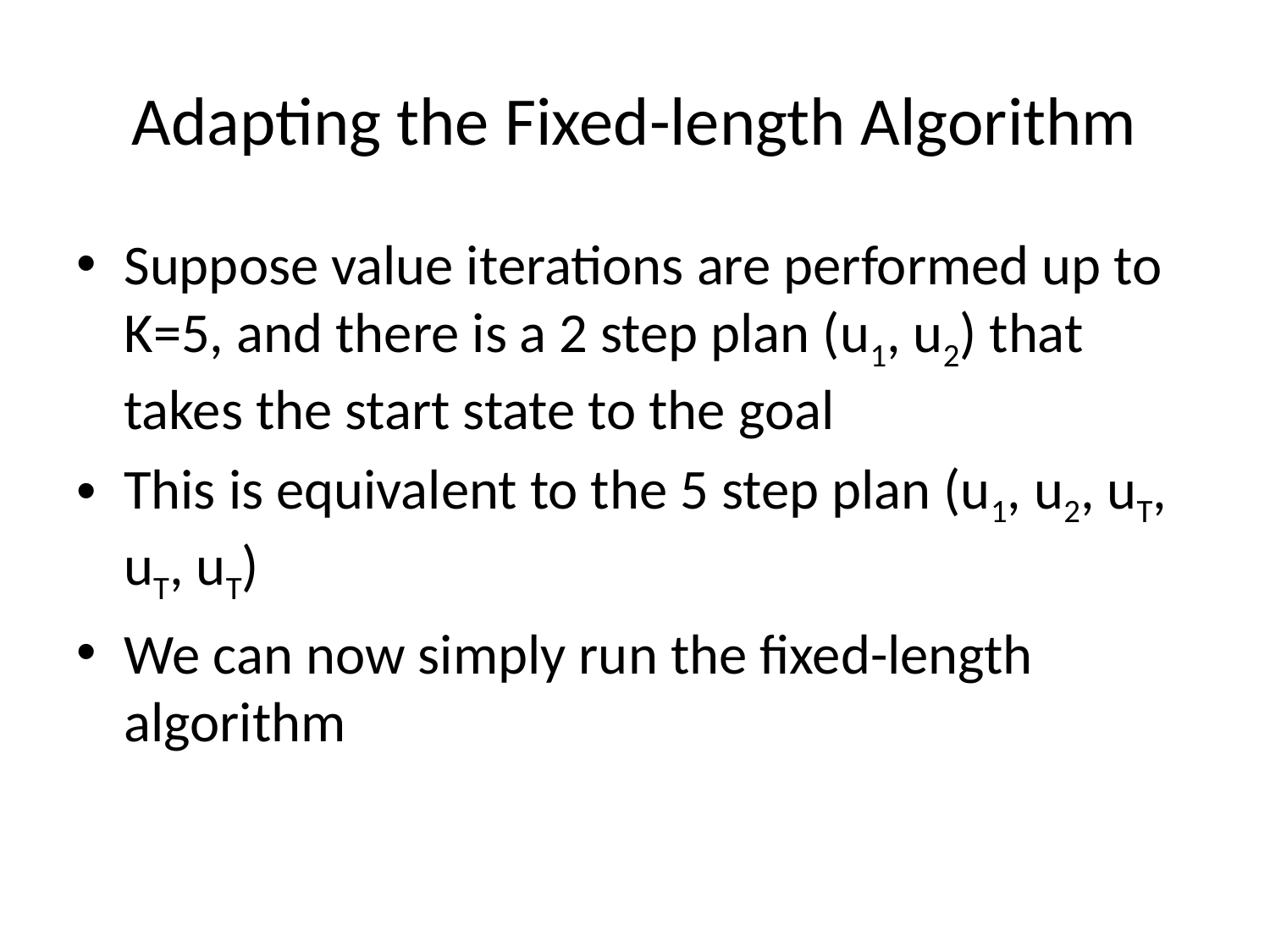

# Adapting the Fixed-length Algorithm
Suppose value iterations are performed up to K=5, and there is a 2 step plan (u1, u2) that takes the start state to the goal
This is equivalent to the 5 step plan (u1, u2, uT, uT, uT)
We can now simply run the fixed-length algorithm